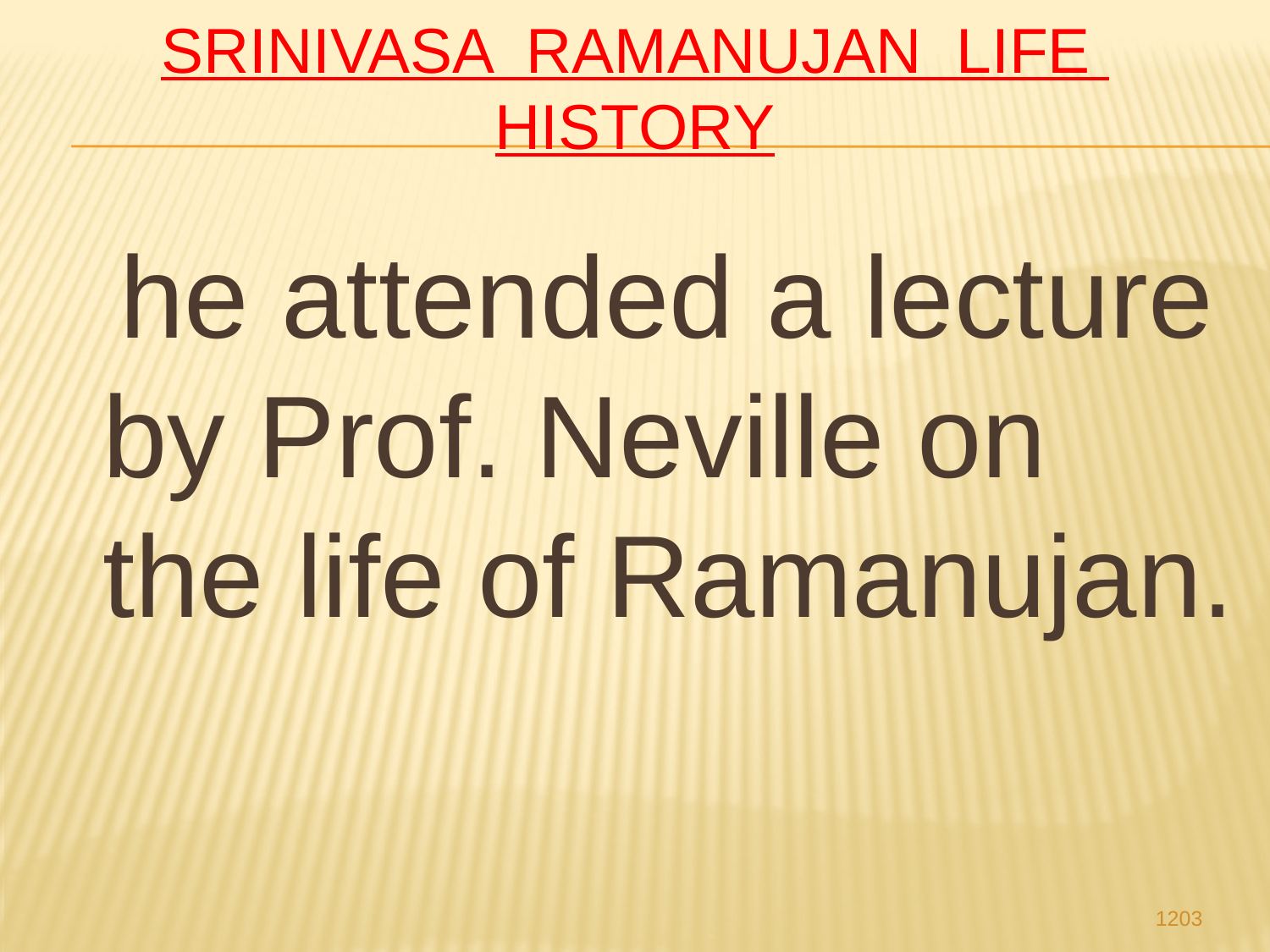

# Srinivasa  Ramanujan  life  history
  he attended a lecture by Prof. Neville on the life of Ramanujan.

1203